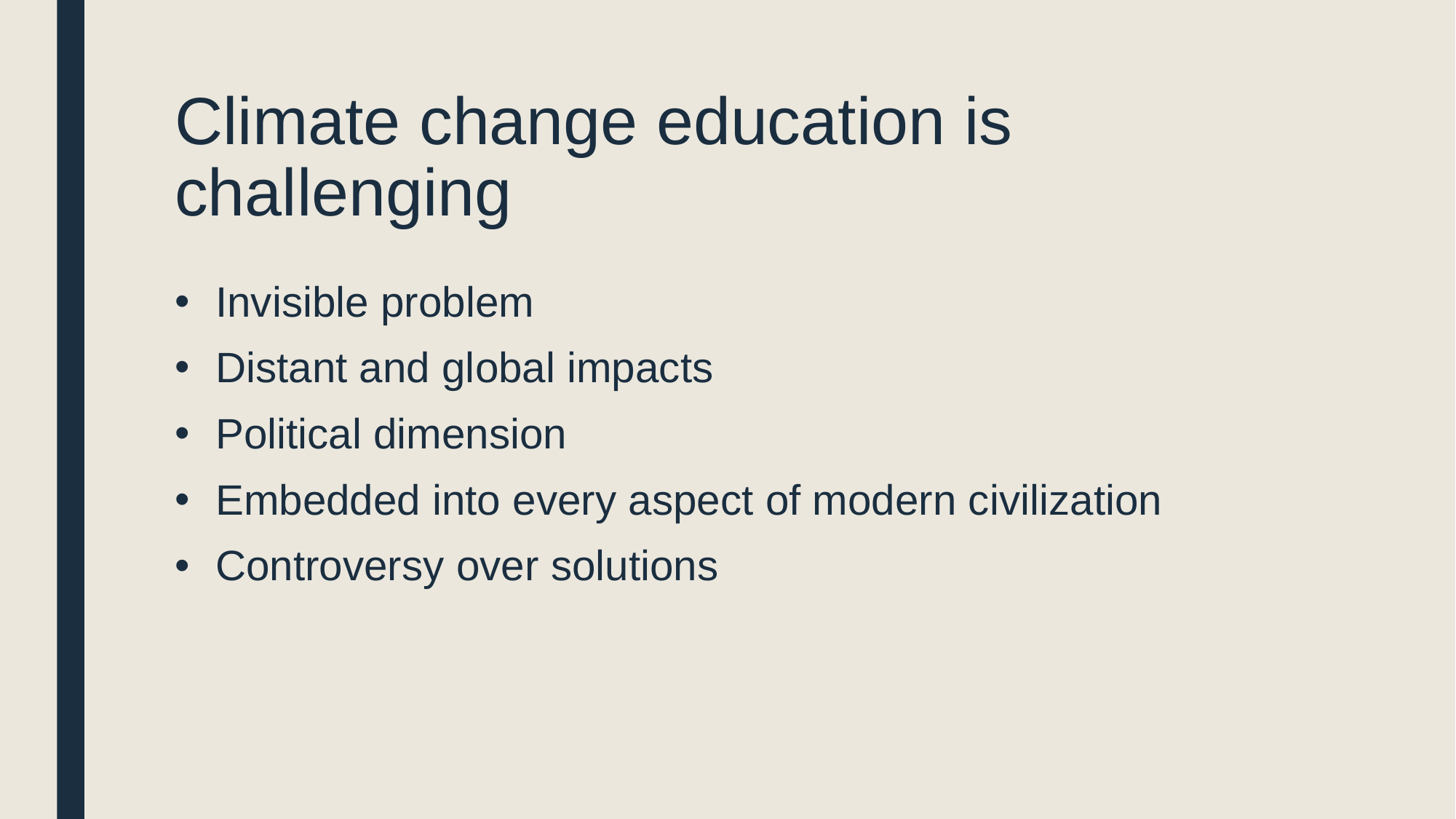

# Climate change education is challenging
Invisible problem
Distant and global impacts
Political dimension
Embedded into every aspect of modern civilization
Controversy over solutions